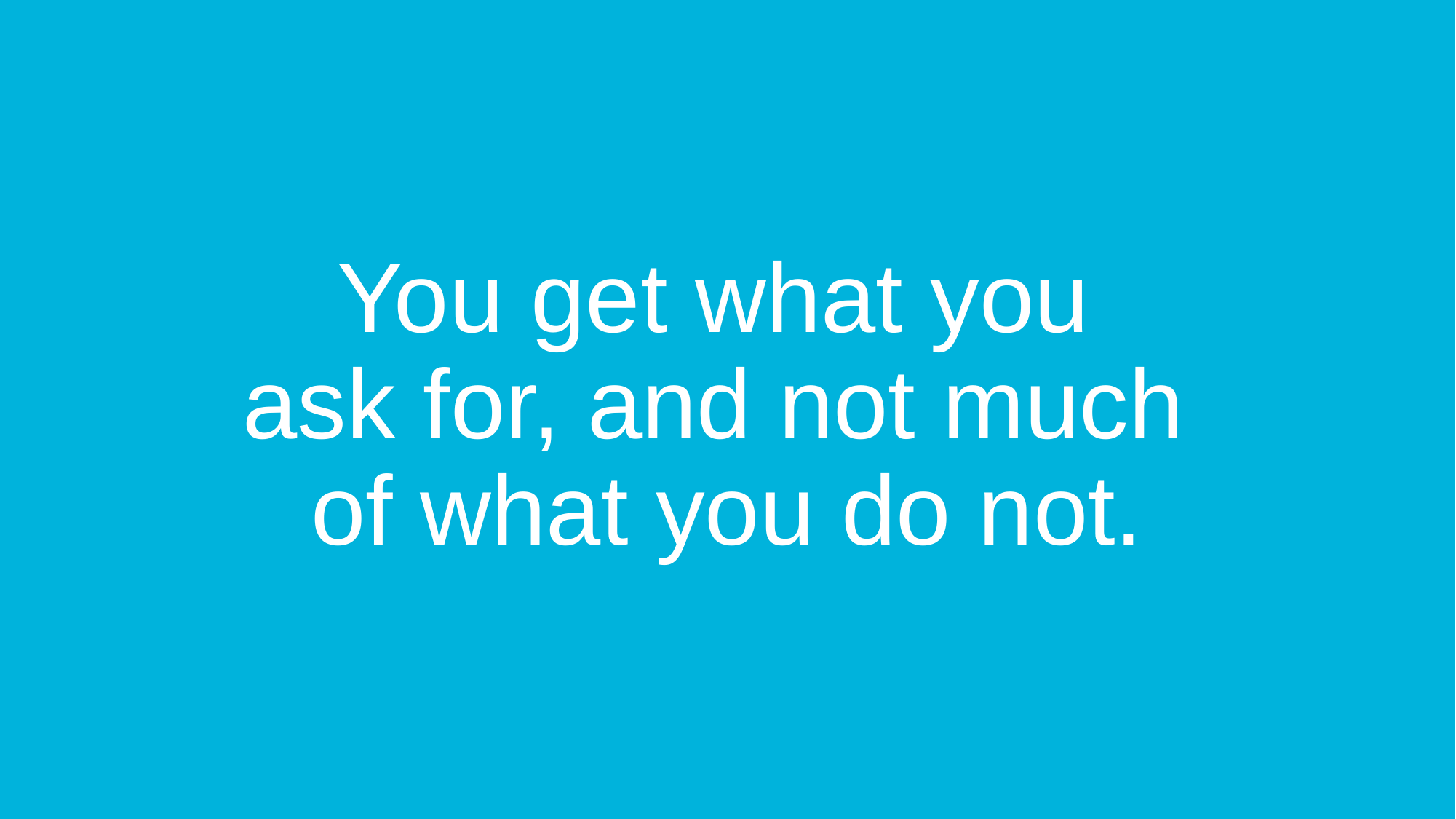

You get what you
ask for, and not much
of what you do not.